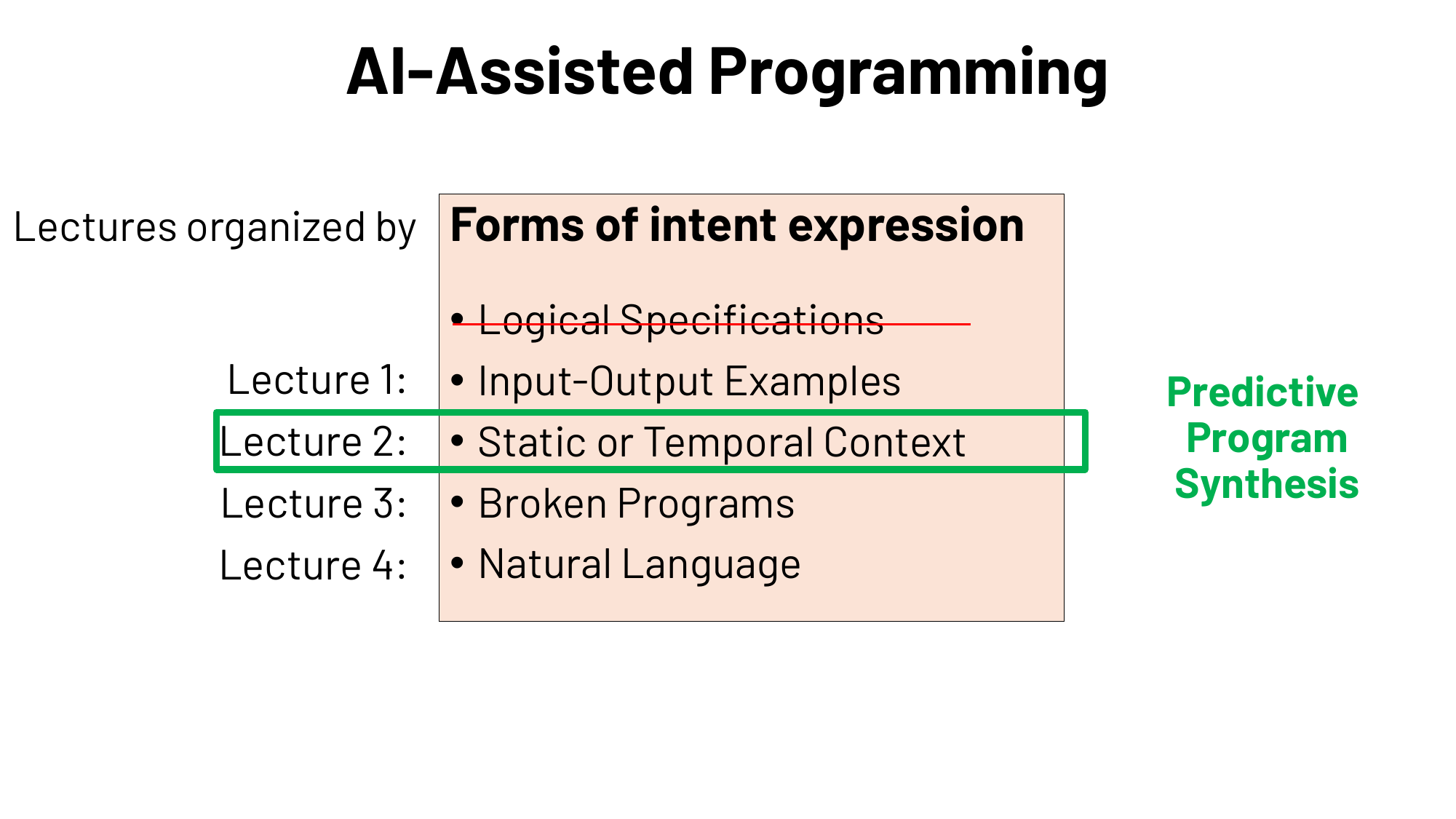

# AI-Assisted Programming
Lectures organized by

Lecture 1:

Lecture 2:

Lecture 3:

Lecture 4:
Forms of intent expression

Logical Specifications
Input-Output Examples
Static or Temporal Context
Broken Programs
Natural Language
Predictive
Program Synthesis